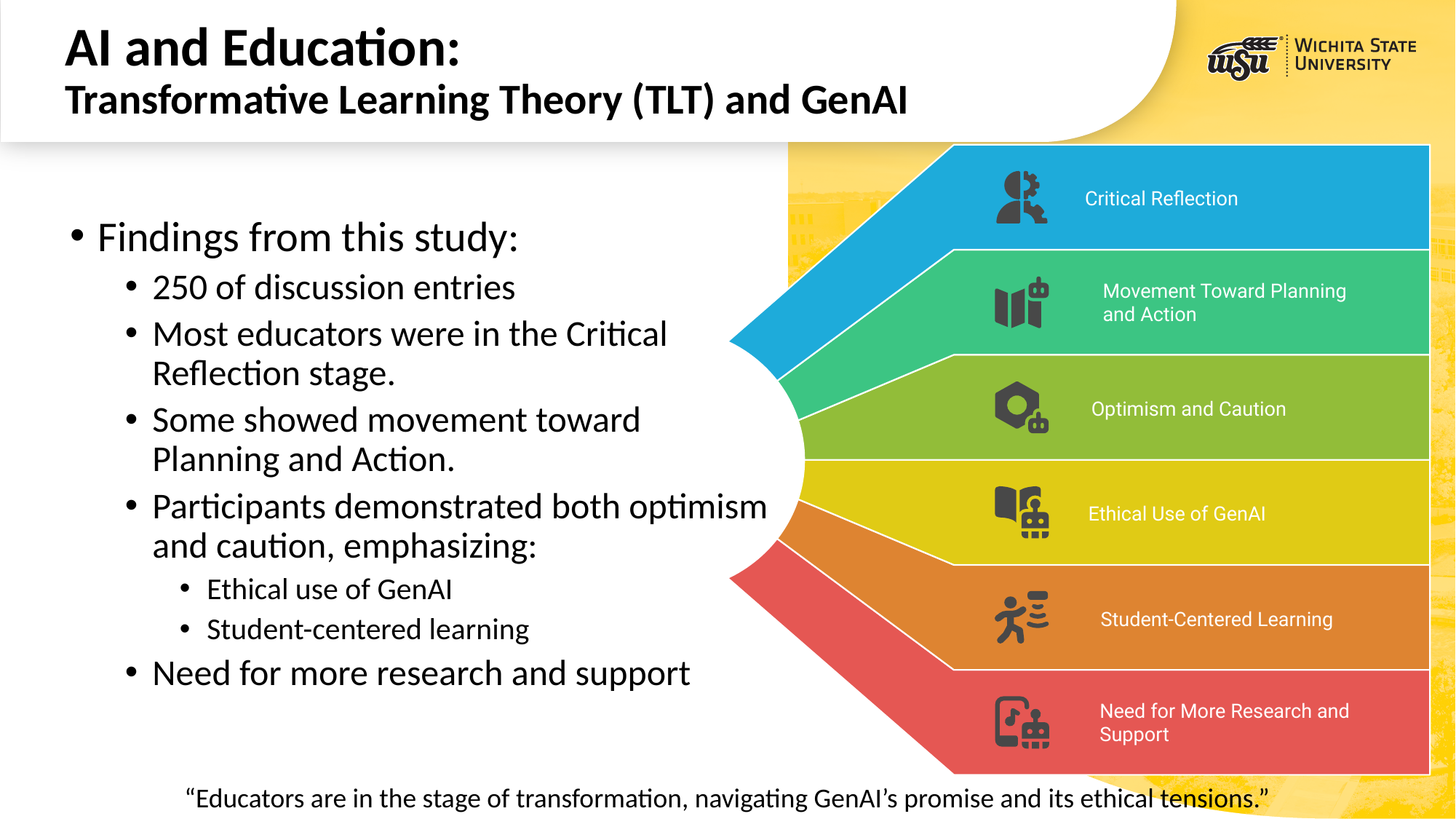

# AI and Education: Transformative Learning Theory (TLT) and GenAI

Critical Reflection

Movement Toward Planning
and Action

Optimism and Caution

Ethical Use of GenAI

Student-Centered Learning

Need for More Research and
Support
Findings from this study:
250 of discussion entries
Most educators were in the Critical Reflection stage.
Some showed movement toward Planning and Action.
Participants demonstrated both optimism and caution, emphasizing:
Ethical use of GenAI
Student-centered learning
Need for more research and support
“Educators are in the stage of transformation, navigating GenAI’s promise and its ethical tensions.”